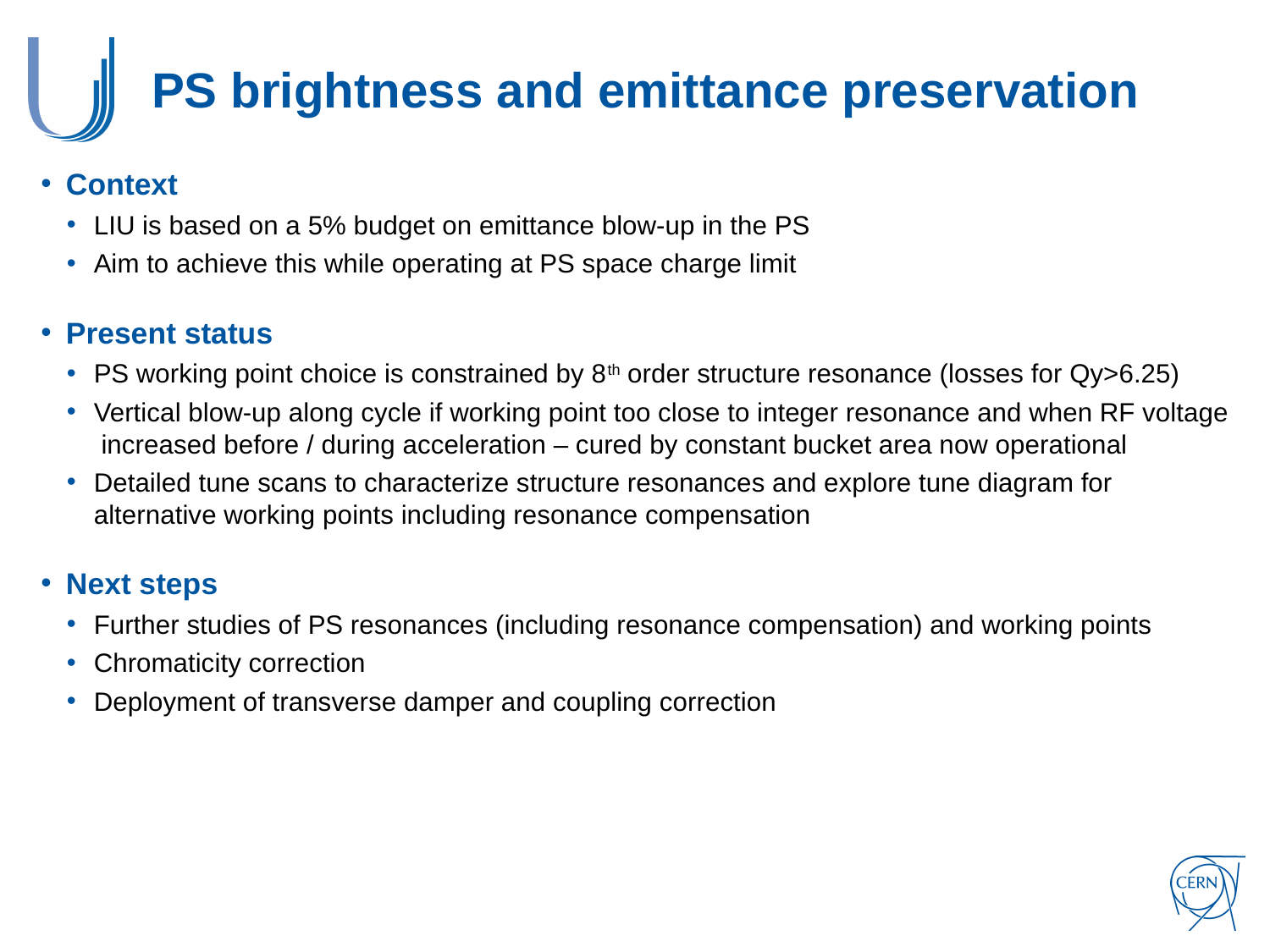

# PS brightness and emittance preservation
Context
LIU is based on a 5% budget on emittance blow-up in the PS
Aim to achieve this while operating at PS space charge limit
Present status
PS working point choice is constrained by 8th order structure resonance (losses for Qy>6.25)
Vertical blow-up along cycle if working point too close to integer resonance and when RF voltage  increased before / during acceleration – cured by constant bucket area now operational
Detailed tune scans to characterize structure resonances and explore tune diagram for alternative working points including resonance compensation
Next steps
Further studies of PS resonances (including resonance compensation) and working points
Chromaticity correction
Deployment of transverse damper and coupling correction